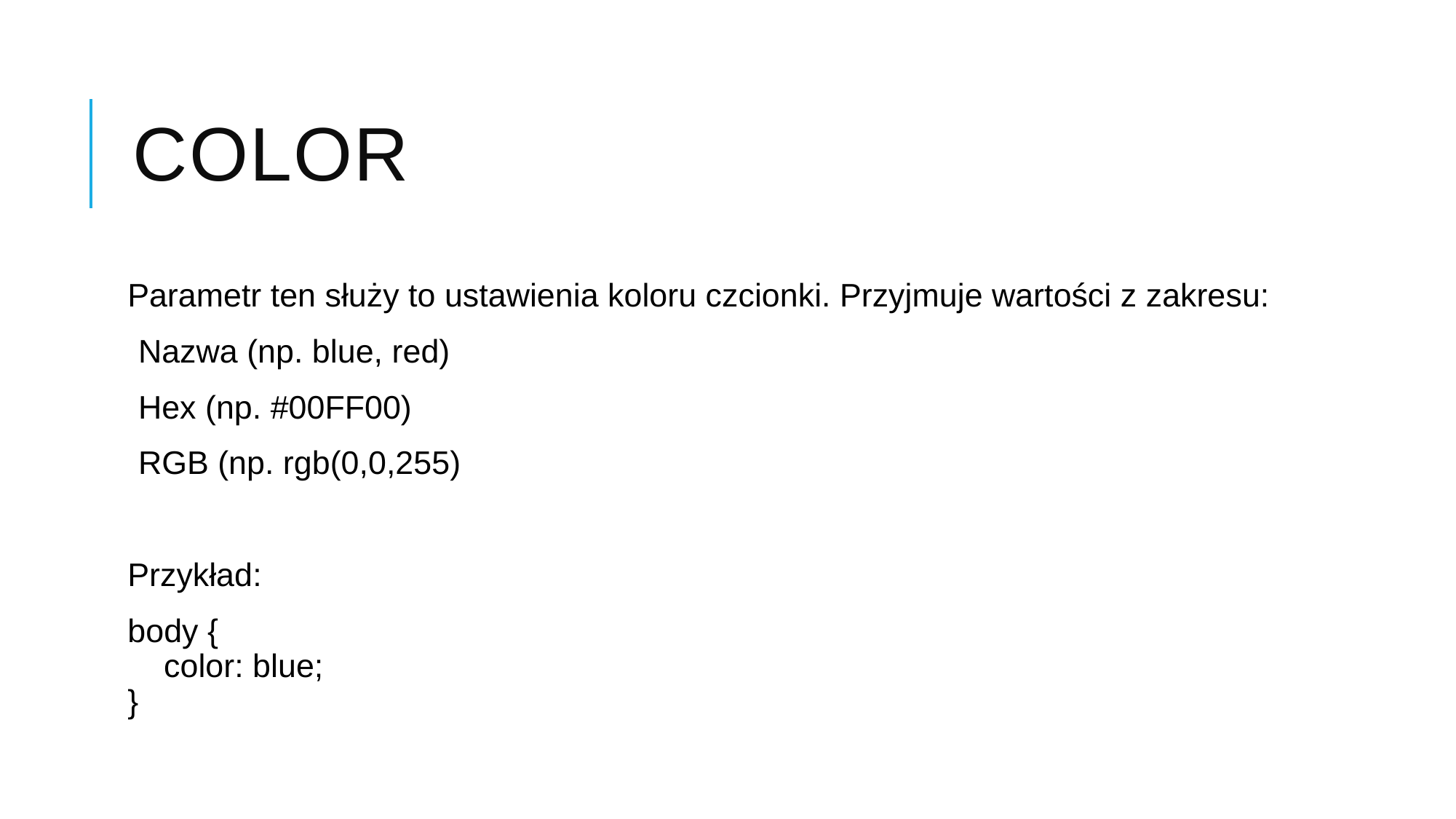

# Color
Parametr ten służy to ustawienia koloru czcionki. Przyjmuje wartości z zakresu:
Nazwa (np. blue, red)
Hex (np. #00FF00)
RGB (np. rgb(0,0,255)

Przykład:
body {
    color: blue;
}